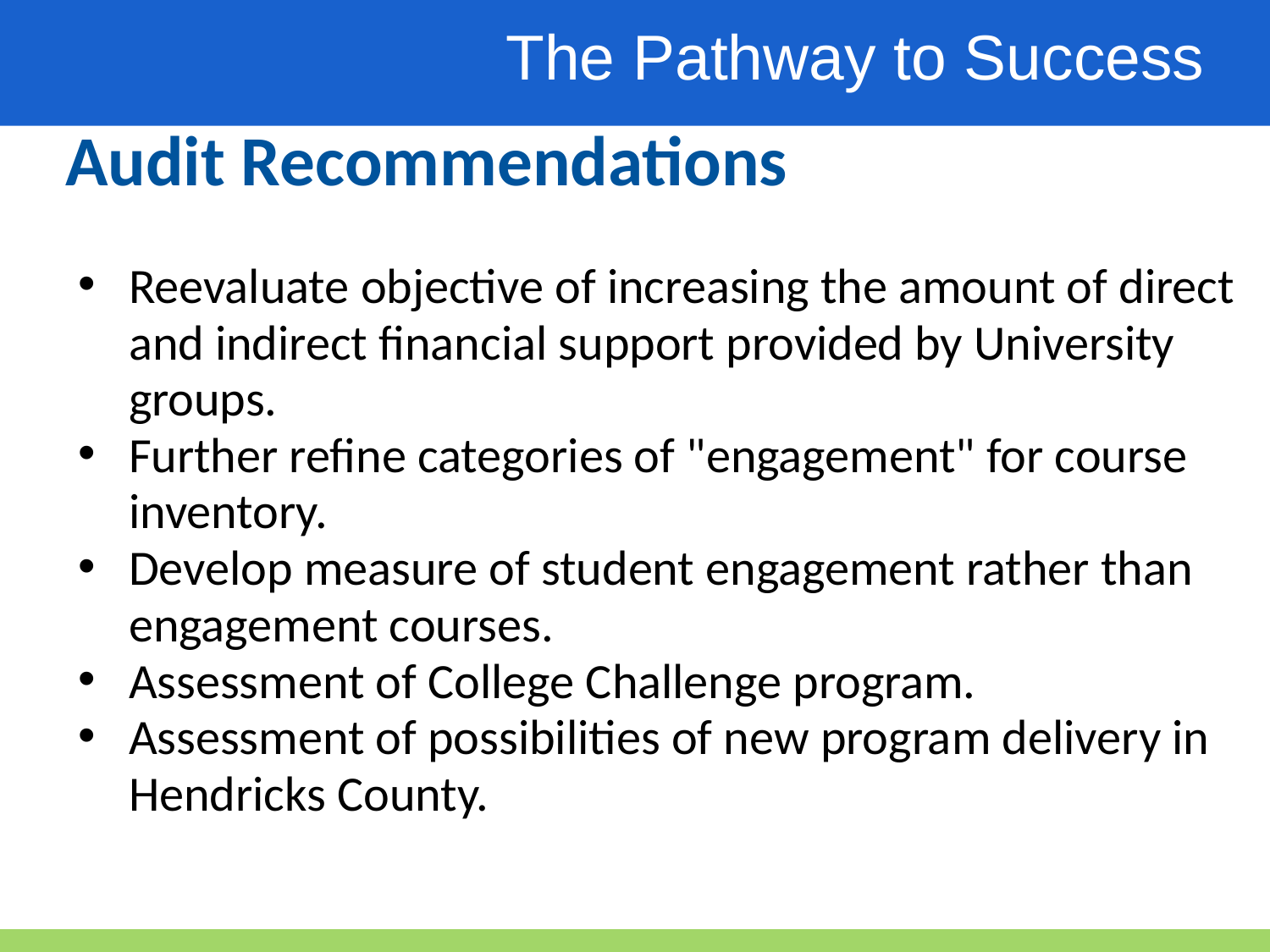

The Pathway to Success
Audit Recommendations

Reevaluate objective of increasing the amount of direct and indirect financial support provided by University groups.
Further refine categories of "engagement" for course inventory.
Develop measure of student engagement rather than engagement courses.
Assessment of College Challenge program.
Assessment of possibilities of new program delivery in Hendricks County.